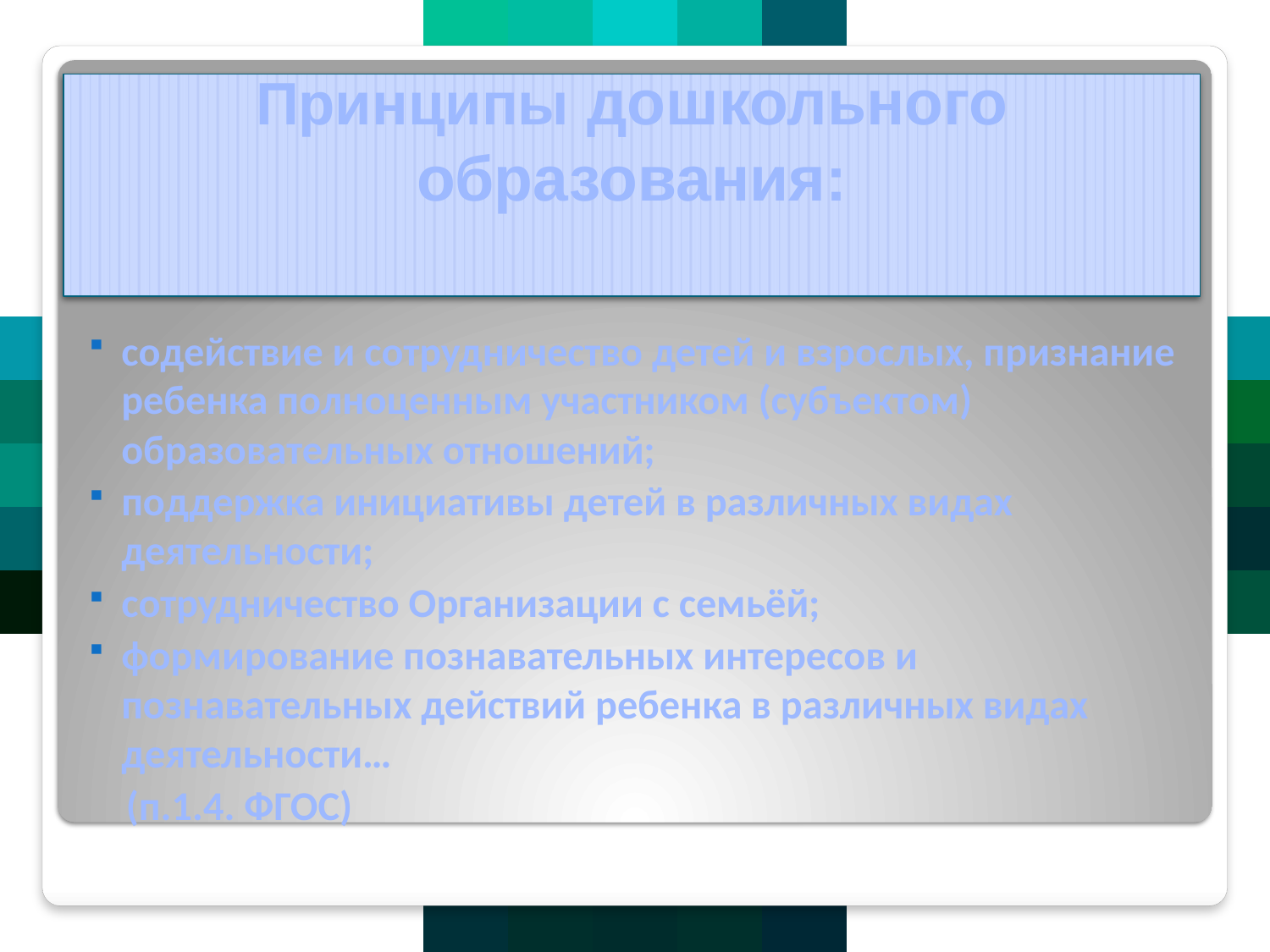

# Принципы дошкольного образования:

содействие и сотрудничество детей и взрослых, признание ребенка полноценным участником (субъектом) образовательных отношений;
поддержка инициативы детей в различных видах деятельности;
сотрудничество Организации с семьёй;
формирование познавательных интересов и познавательных действий ребенка в различных видах деятельности…
    (п.1.4. ФГОС)